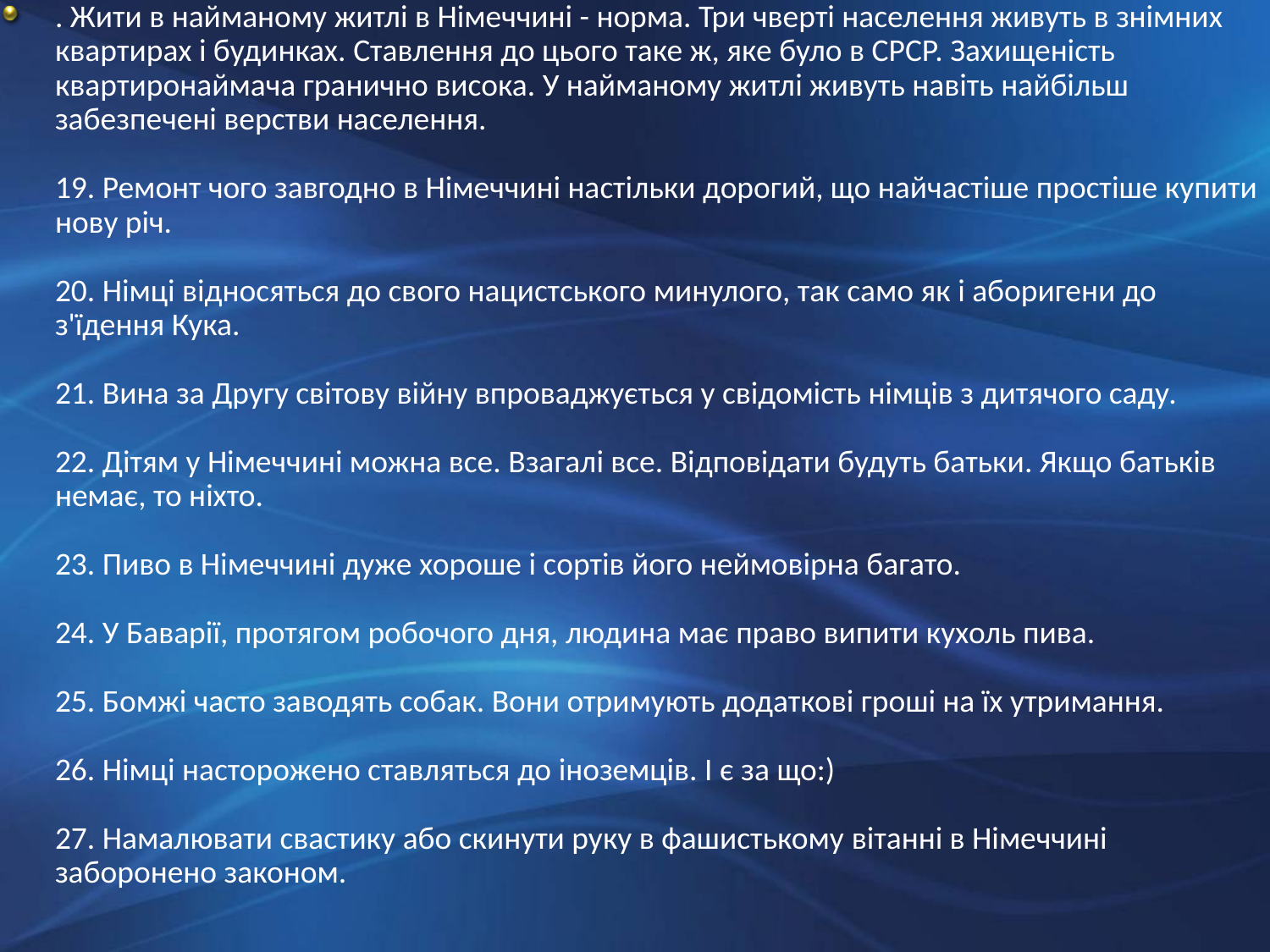

. Жити в найманому житлі в Німеччині - норма. Три чверті населення живуть в знімних квартирах і будинках. Ставлення до цього таке ж, яке було в СРСР. Захищеність квартиронаймача гранично висока. У найманому житлі живуть навіть найбільш забезпечені верстви населення. 
19. Ремонт чого завгодно в Німеччині настільки дорогий, що найчастіше простіше купити нову річ. 
20. Німці відносяться до свого нацистського минулого, так само як і аборигени до з'їдення Кука. 
21. Вина за Другу світову війну впроваджується у свідомість німців з дитячого саду. 
22. Дітям у Німеччині можна все. Взагалі все. Відповідати будуть батьки. Якщо батьків немає, то ніхто. 
23. Пиво в Німеччині дуже хороше і сортів його неймовірна багато. 
24. У Баварії, протягом робочого дня, людина має право випити кухоль пива. 
25. Бомжі часто заводять собак. Вони отримують додаткові гроші на їх утримання. 
26. Німці насторожено ставляться до іноземців. І є за що:) 
27. Намалювати свастику або скинути руку в фашистькому вітанні в Німеччині заборонено законом.